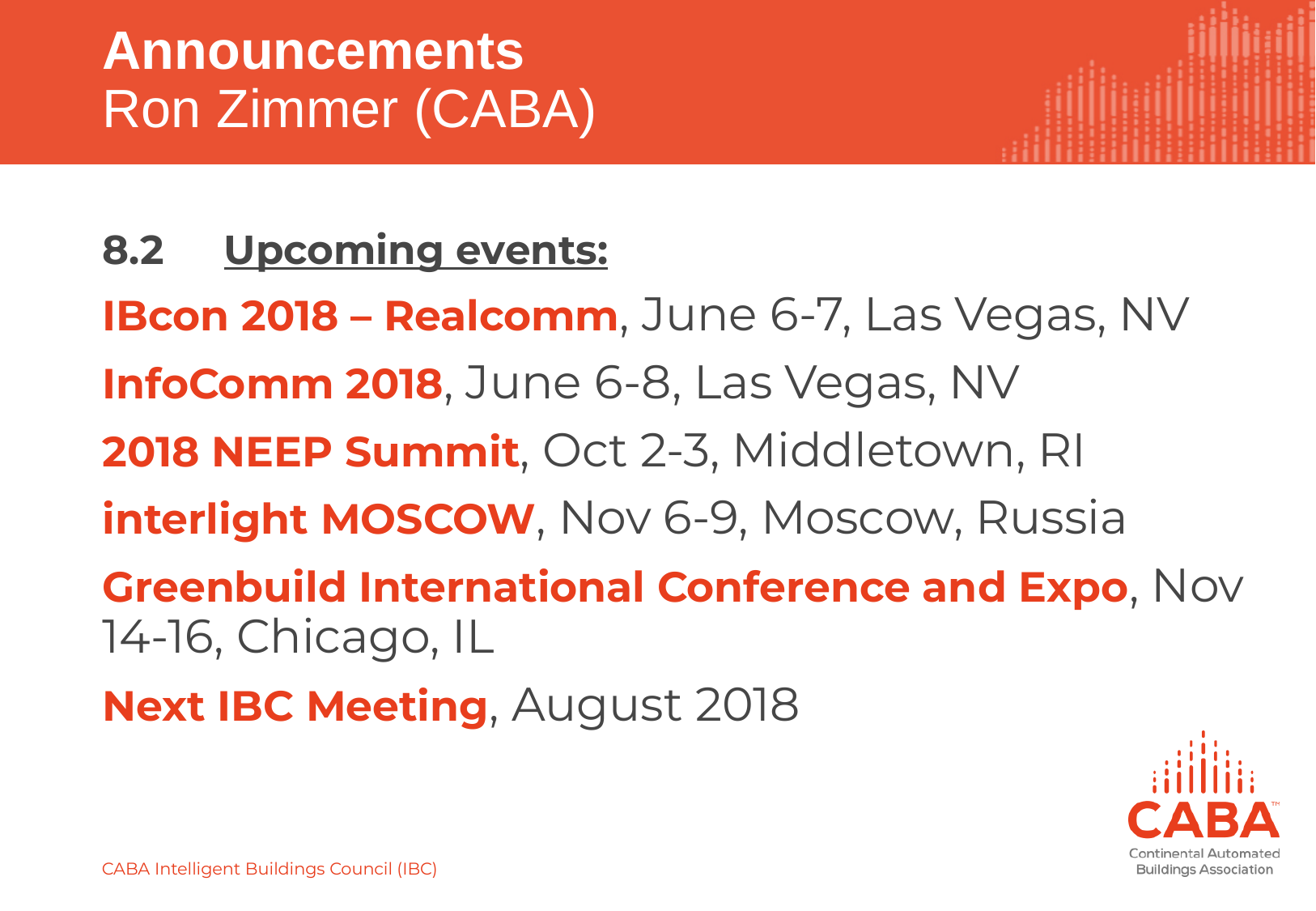

# Announcements Ron Zimmer (CABA)
8.2  	Upcoming events:
IBcon 2018 – Realcomm, June 6-7, Las Vegas, NV
InfoComm 2018, June 6-8, Las Vegas, NV
2018 NEEP Summit, Oct 2-3, Middletown, RI
interlight MOSCOW, Nov 6-9, Moscow, Russia
Greenbuild International Conference and Expo, Nov 14-16, Chicago, IL
Next IBC Meeting, August 2018